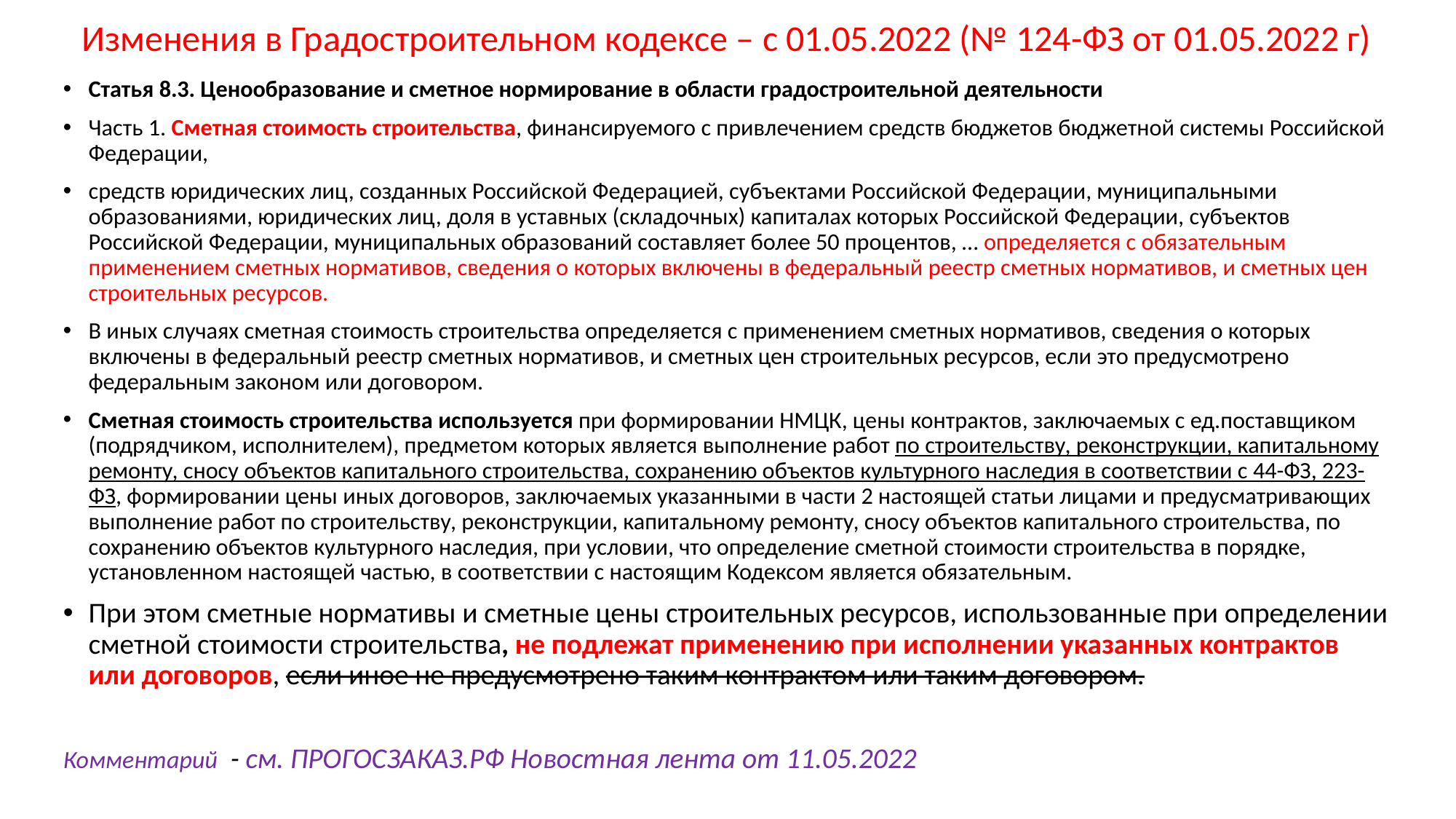

# Изменения в Градостроительном кодексе – с 01.05.2022 (№ 124-ФЗ от 01.05.2022 г)
Статья 8.3. Ценообразование и сметное нормирование в области градостроительной деятельности
Часть 1. Сметная стоимость строительства, финансируемого с привлечением средств бюджетов бюджетной системы Российской Федерации,
средств юридических лиц, созданных Российской Федерацией, субъектами Российской Федерации, муниципальными образованиями, юридических лиц, доля в уставных (складочных) капиталах которых Российской Федерации, субъектов Российской Федерации, муниципальных образований составляет более 50 процентов, … определяется с обязательным применением сметных нормативов, сведения о которых включены в федеральный реестр сметных нормативов, и сметных цен строительных ресурсов.
В иных случаях сметная стоимость строительства определяется с применением сметных нормативов, сведения о которых включены в федеральный реестр сметных нормативов, и сметных цен строительных ресурсов, если это предусмотрено федеральным законом или договором.
Сметная стоимость строительства используется при формировании НМЦК, цены контрактов, заключаемых с ед.поставщиком (подрядчиком, исполнителем), предметом которых является выполнение работ по строительству, реконструкции, капитальному ремонту, сносу объектов капитального строительства, сохранению объектов культурного наследия в соответствии с 44-ФЗ, 223-ФЗ, формировании цены иных договоров, заключаемых указанными в части 2 настоящей статьи лицами и предусматривающих выполнение работ по строительству, реконструкции, капитальному ремонту, сносу объектов капитального строительства, по сохранению объектов культурного наследия, при условии, что определение сметной стоимости строительства в порядке, установленном настоящей частью, в соответствии с настоящим Кодексом является обязательным.
При этом сметные нормативы и сметные цены строительных ресурсов, использованные при определении сметной стоимости строительства, не подлежат применению при исполнении указанных контрактов или договоров, если иное не предусмотрено таким контрактом или таким договором.

Комментарий  - см. ПРОГОСЗАКАЗ.РФ Новостная лента от 11.05.2022